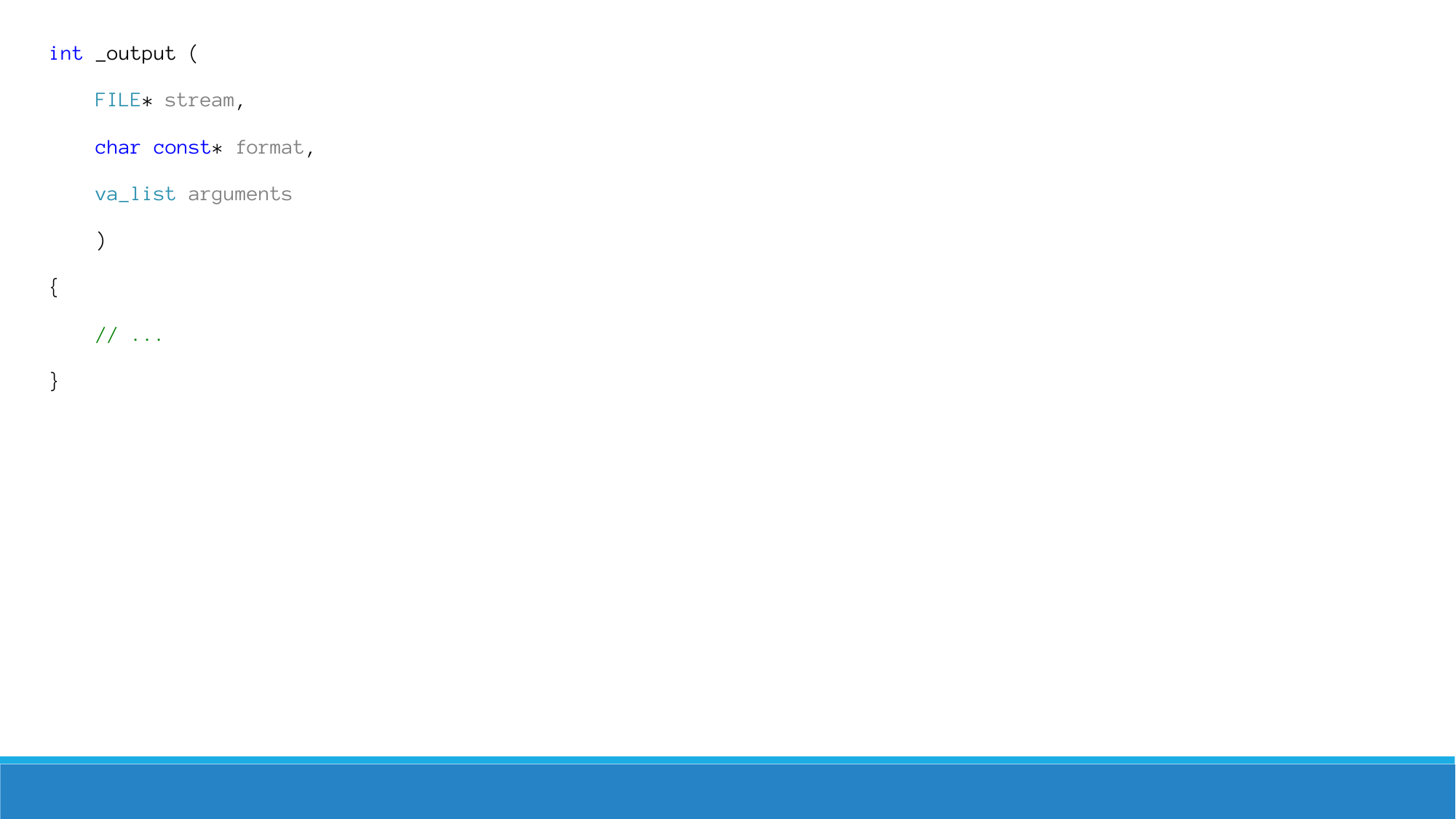

int _output (
    FILE* stream,
    char const* format,
    va_list arguments
    )
{
    // ...
}